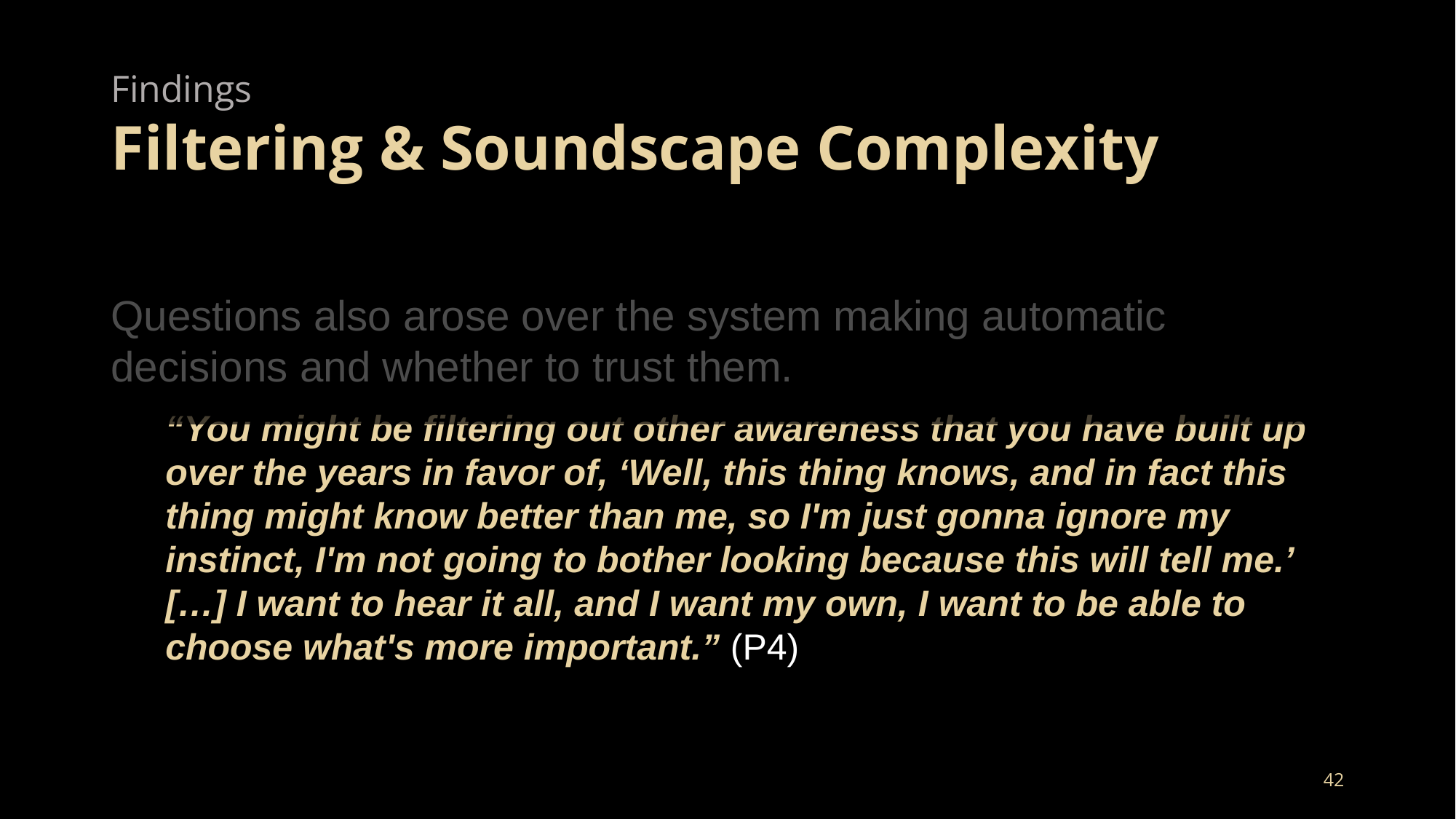

# Findings Filtering & Soundscape Complexity
Questions also arose over the system making automatic decisions and whether to trust them.
“You might be filtering out other awareness that you have built up over the years in favor of, ‘Well, this thing knows, and in fact this thing might know better than me, so I'm just gonna ignore my instinct, I'm not going to bother looking because this will tell me.’ […] I want to hear it all, and I want my own, I want to be able to choose what's more important.” (P4)

42